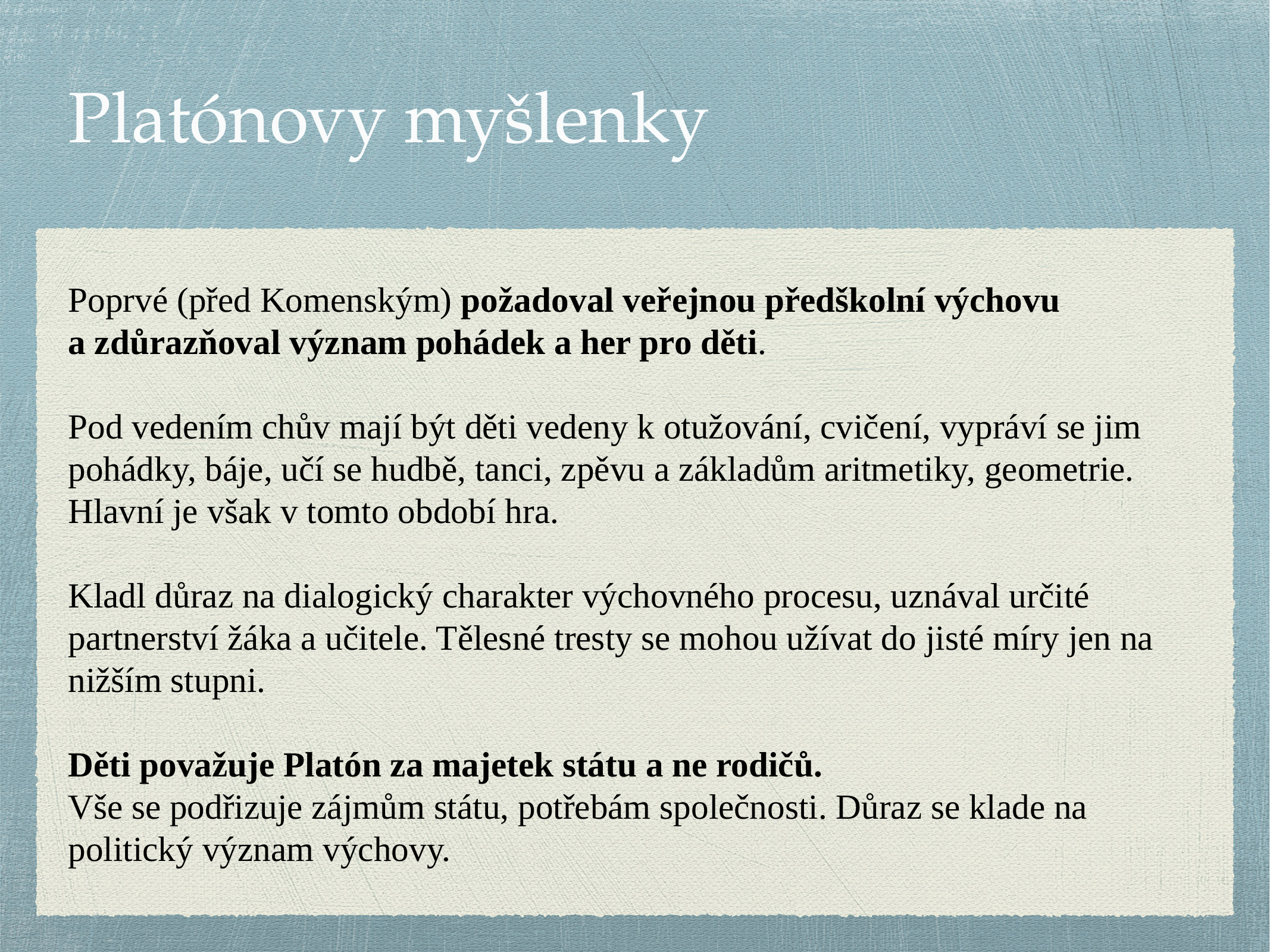

# Platónovy myšlenky
Poprvé (před Komenským) požadoval veřejnou předškolní výchovu
a zdůrazňoval význam pohádek a her pro děti.

Pod vedením chův mají být děti vedeny k otužování, cvičení, vypráví se jim pohádky, báje, učí se hudbě, tanci, zpěvu a základům aritmetiky, geometrie. Hlavní je však v tomto období hra.

Kladl důraz na dialogický charakter výchovného procesu, uznával určité
partnerství žáka a učitele. Tělesné tresty se mohou užívat do jisté míry jen na
nižším stupni.

Děti považuje Platón za majetek státu a ne rodičů.
Vše se podřizuje zájmům státu, potřebám společnosti. Důraz se klade na politický význam výchovy.